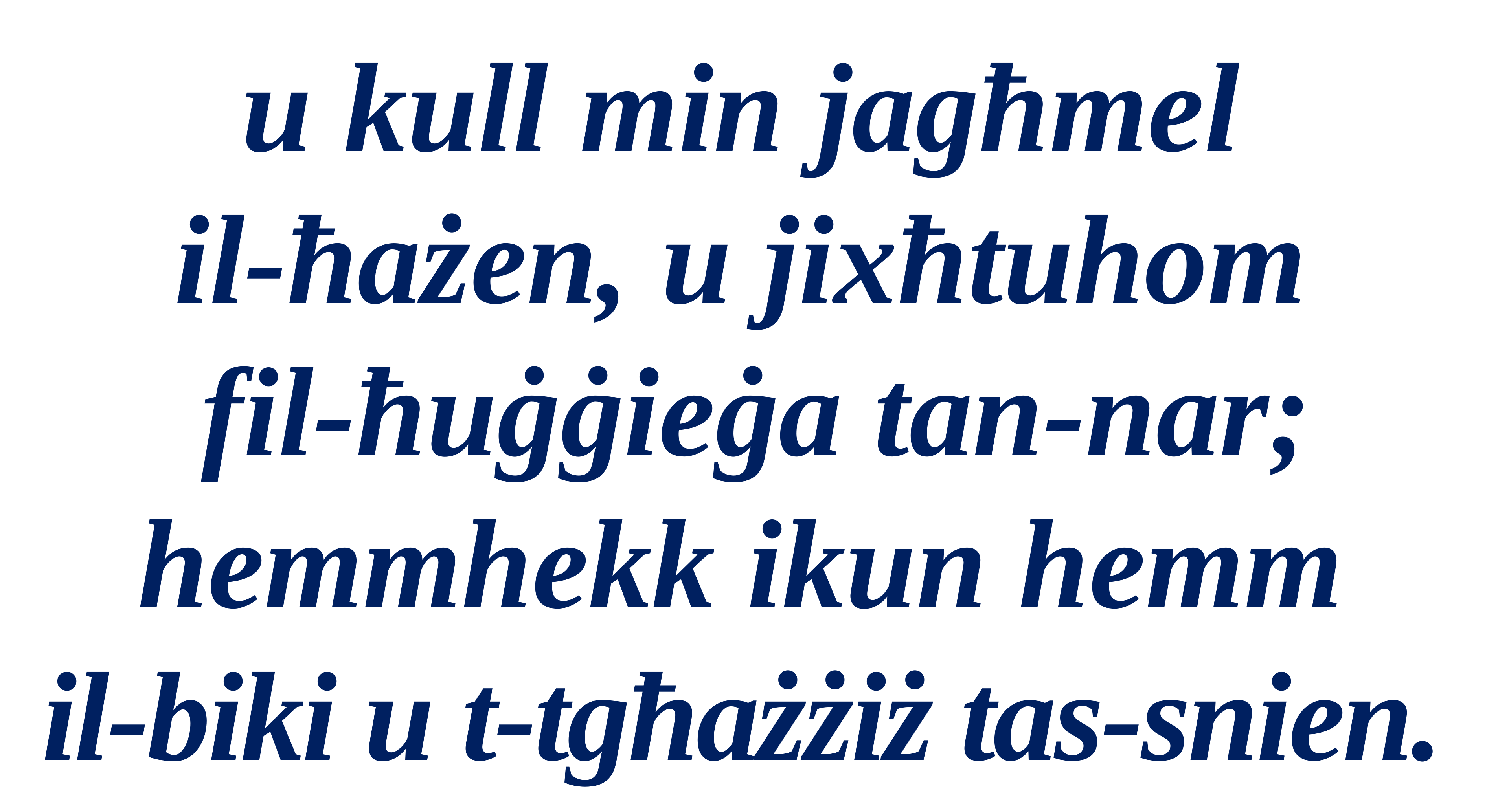

u kull min jagħmel
il-ħażen, u jixħtuhom
fil-ħuġġieġa tan-nar; hemmhekk ikun hemm
il-biki u t-tgħażżiż tas-snien.